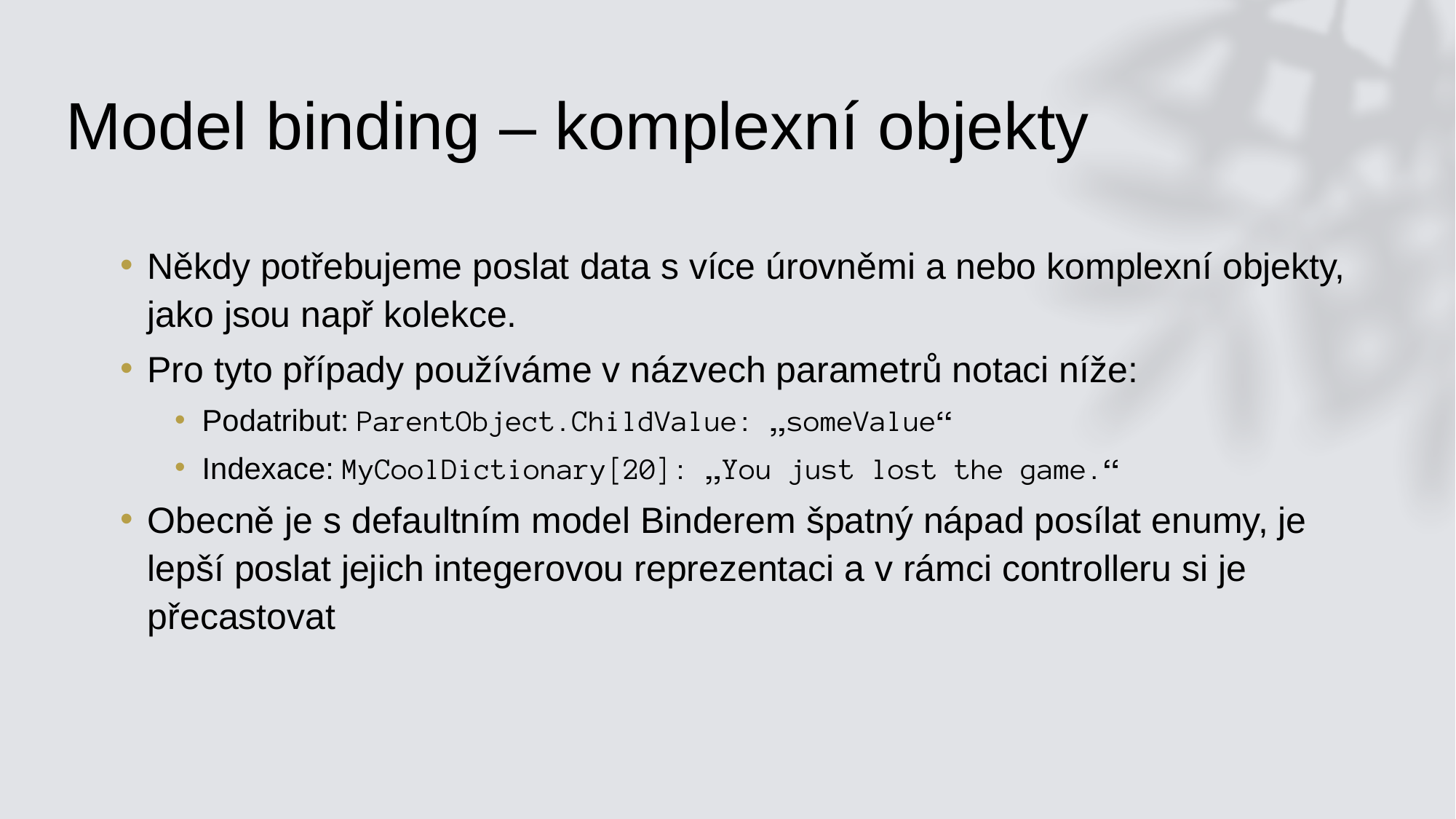

# Model binding – komplexní objekty
Někdy potřebujeme poslat data s více úrovněmi a nebo komplexní objekty, jako jsou např kolekce.
Pro tyto případy používáme v názvech parametrů notaci níže:
Podatribut: ParentObject.ChildValue: „someValue“
Indexace: MyCoolDictionary[20]: „You just lost the game.“
Obecně je s defaultním model Binderem špatný nápad posílat enumy, je lepší poslat jejich integerovou reprezentaci a v rámci controlleru si je přecastovat